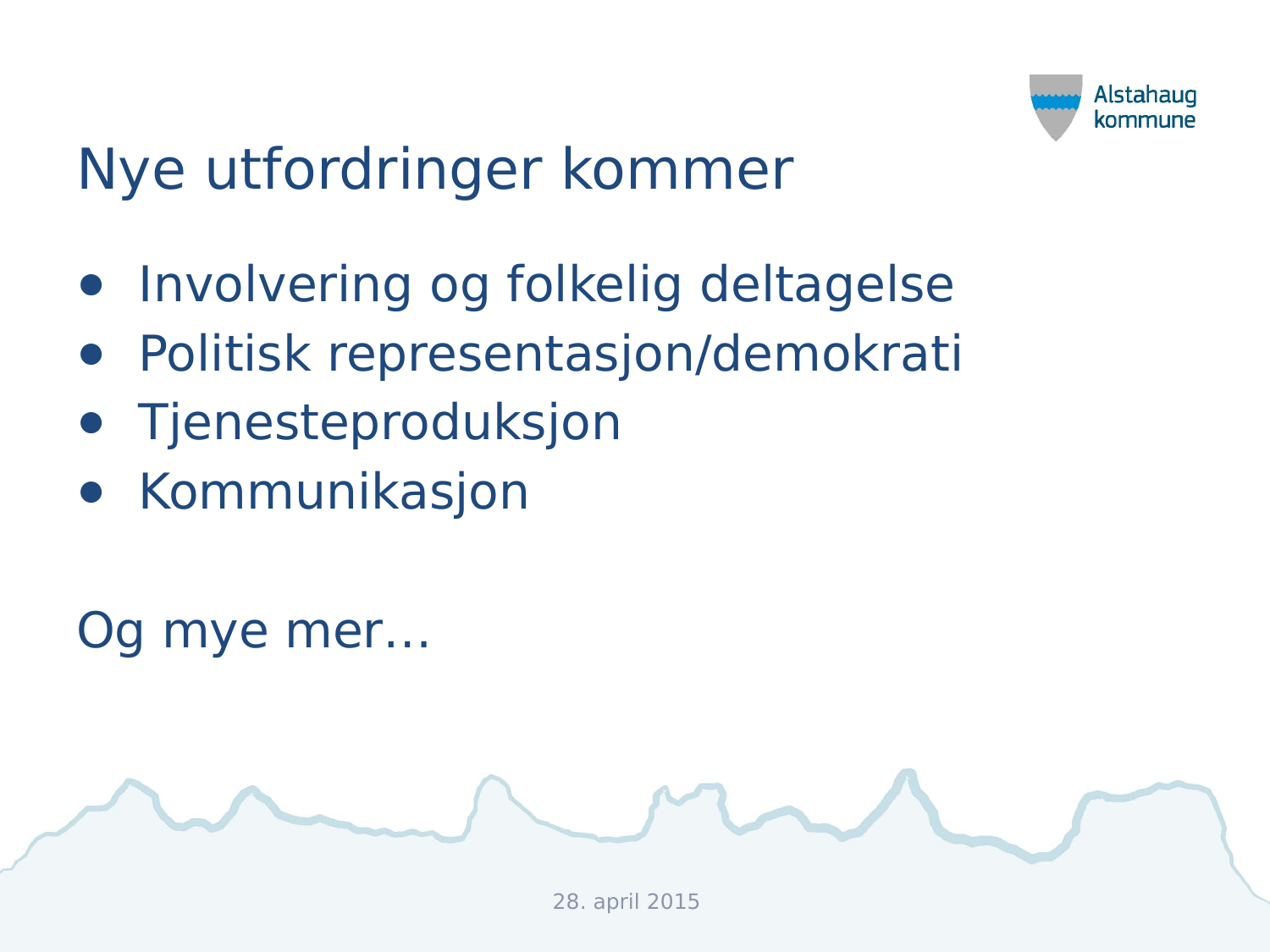

# Nye utfordringer kommer
Involvering og folkelig deltagelse
Politisk representasjon/demokrati
Tjenesteproduksjon
Kommunikasjon

Og mye mer…
28. april 2015